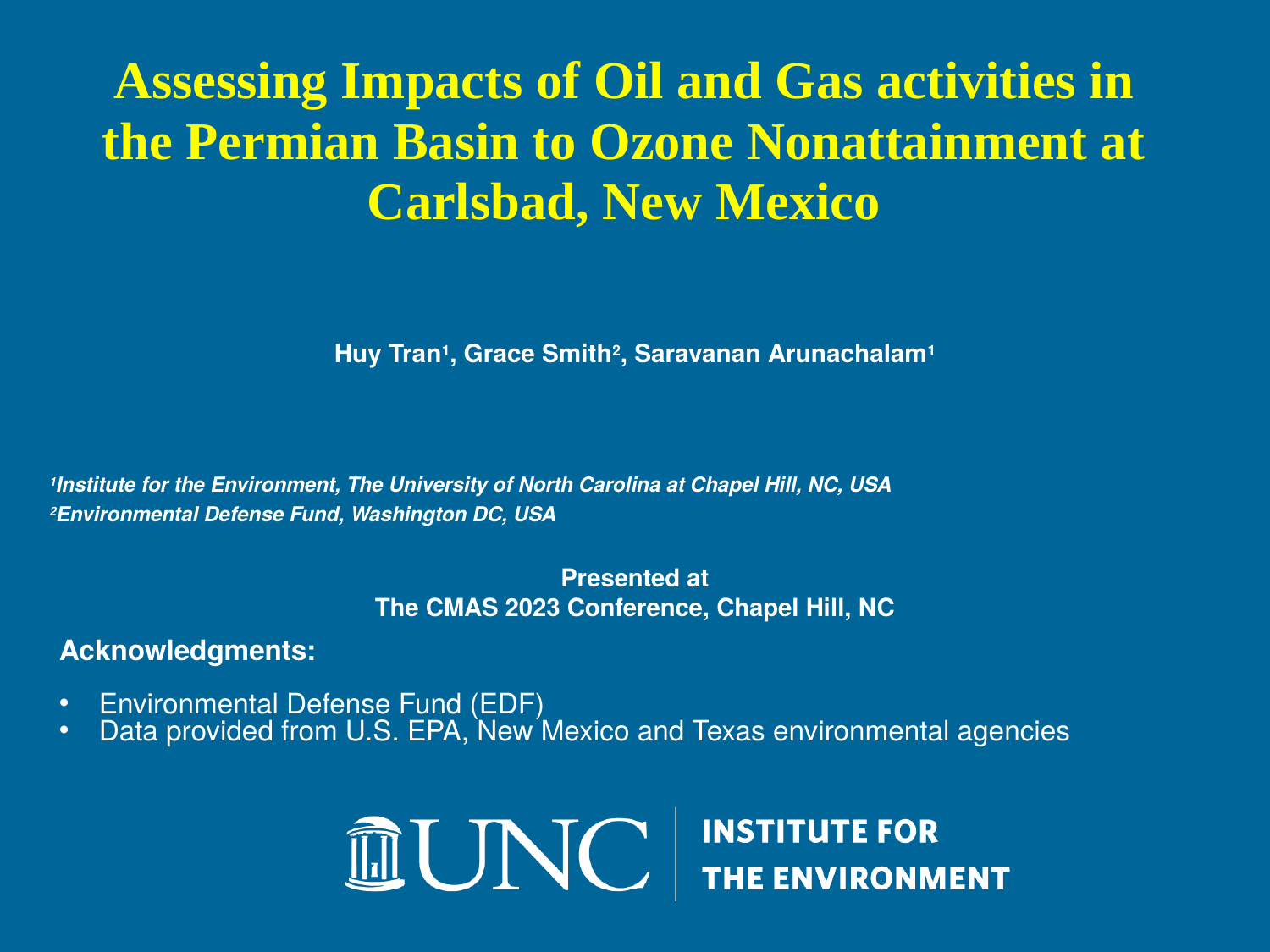

# Assessing Impacts of Oil and Gas activities in the Permian Basin to Ozone Nonattainment at Carlsbad, New Mexico

Huy Tran1, Grace Smith2, Saravanan Arunachalam1

1Institute for the Environment, The University of North Carolina at Chapel Hill, NC, USA
2Environmental Defense Fund, Washington DC, USA

Presented at
The CMAS 2023 Conference, Chapel Hill, NC

Acknowledgments:

Environmental Defense Fund (EDF)
Data provided from U.S. EPA, New Mexico and Texas environmental agencies